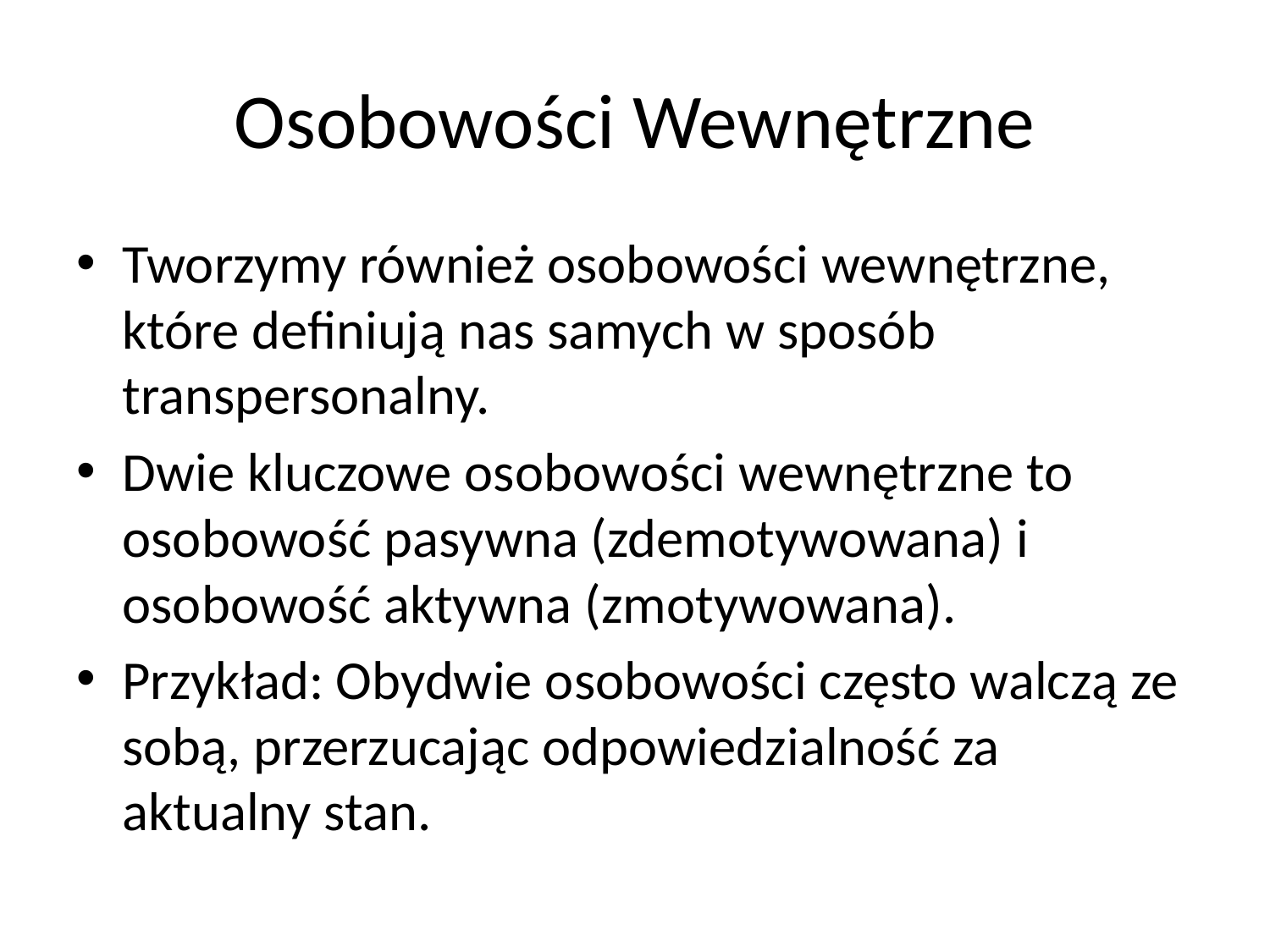

# Osobowości Wewnętrzne
Tworzymy również osobowości wewnętrzne, które definiują nas samych w sposób transpersonalny.
Dwie kluczowe osobowości wewnętrzne to osobowość pasywna (zdemotywowana) i osobowość aktywna (zmotywowana).
Przykład: Obydwie osobowości często walczą ze sobą, przerzucając odpowiedzialność za aktualny stan.